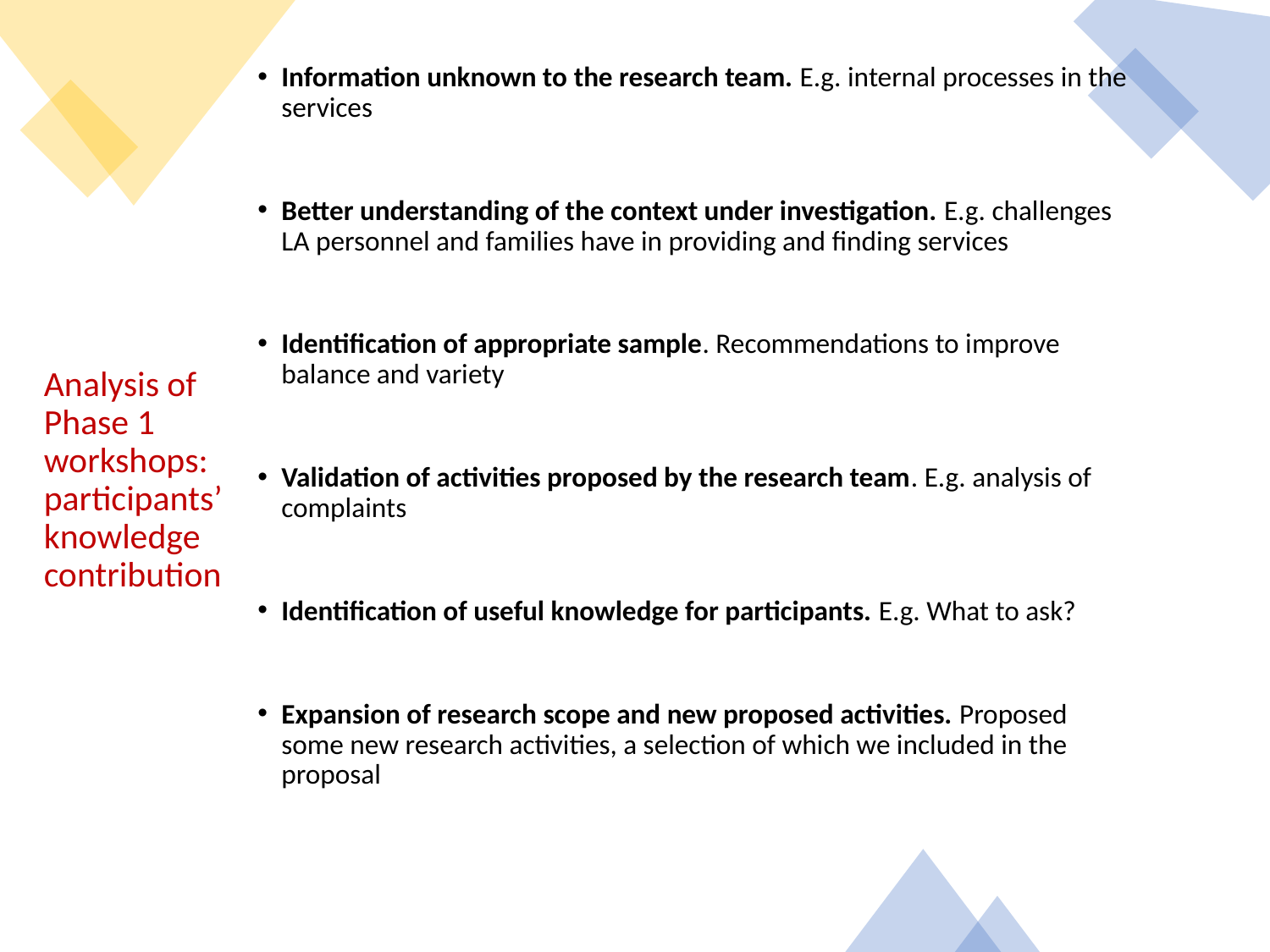

Information unknown to the research team. E.g. internal processes in the services

Better understanding of the context under investigation. E.g. challenges LA personnel and families have in providing and finding services

Identification of appropriate sample. Recommendations to improve balance and variety

Validation of activities proposed by the research team. E.g. analysis of complaints

Identification of useful knowledge for participants. E.g. What to ask?

Expansion of research scope and new proposed activities. Proposed some new research activities, a selection of which we included in the proposal

# Analysis of Phase 1 workshops: participants’ knowledge contribution